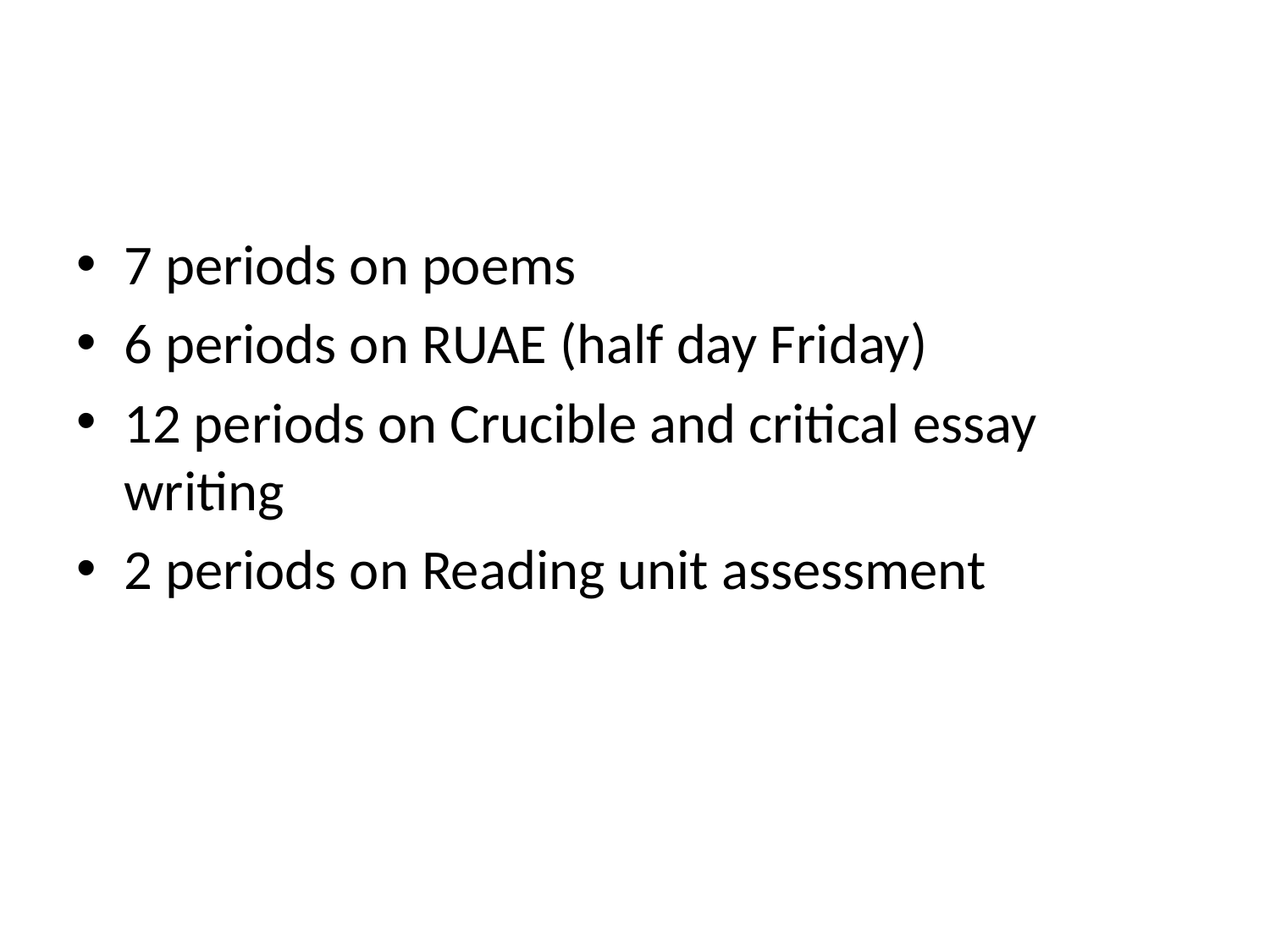

#
7 periods on poems
6 periods on RUAE (half day Friday)
12 periods on Crucible and critical essay writing
2 periods on Reading unit assessment